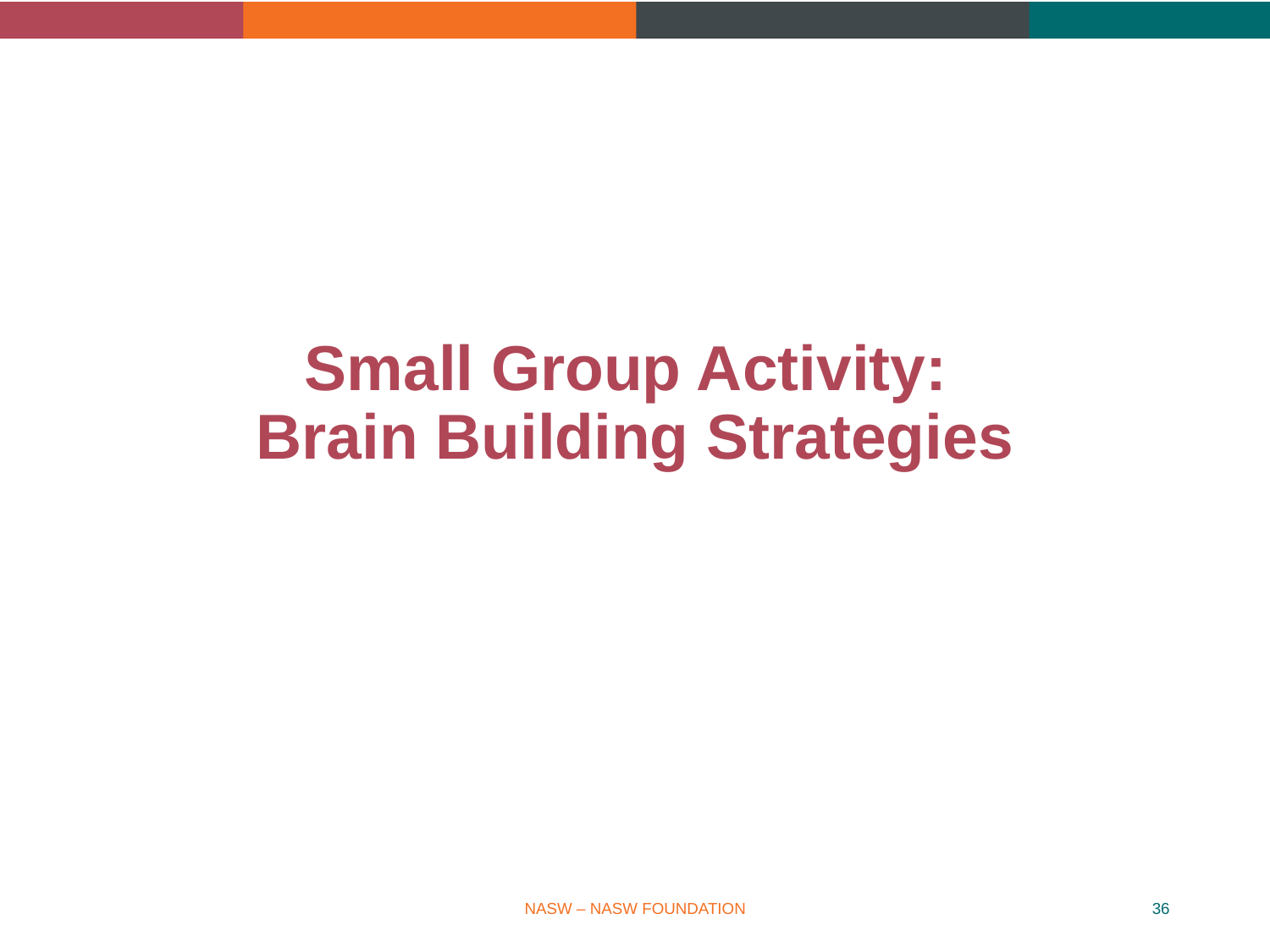

# Small Group Activity: Brain Building Strategies
NASW – NASW FOUNDATION
36